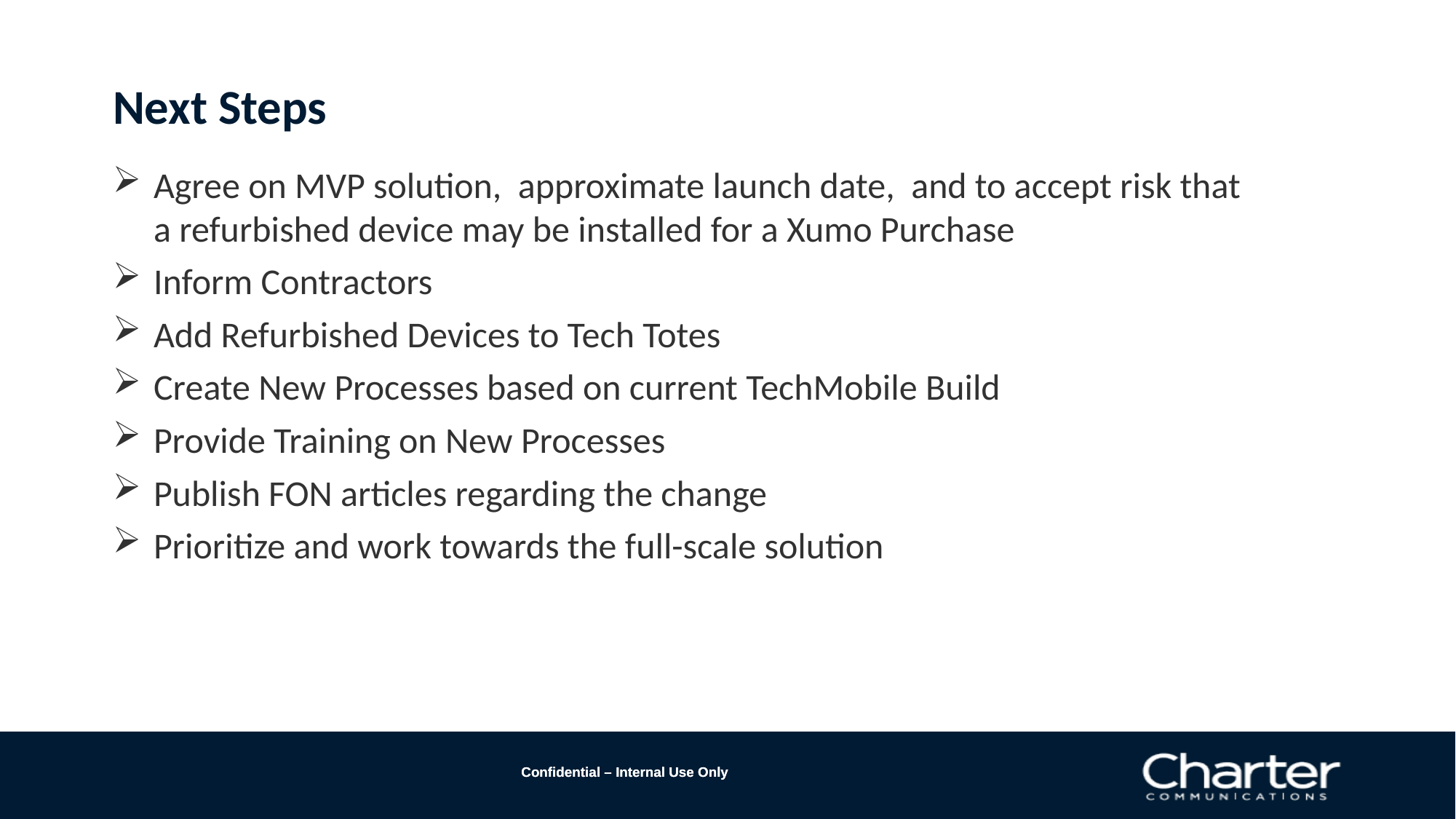

# Next Steps
Agree on MVP solution,  approximate launch date,  and to accept risk that a refurbished device may be installed for a Xumo Purchase
Inform Contractors
Add Refurbished Devices to Tech Totes
Create New Processes based on current TechMobile Build
Provide Training on New Processes
Publish FON articles regarding the change
Prioritize and work towards the full-scale solution